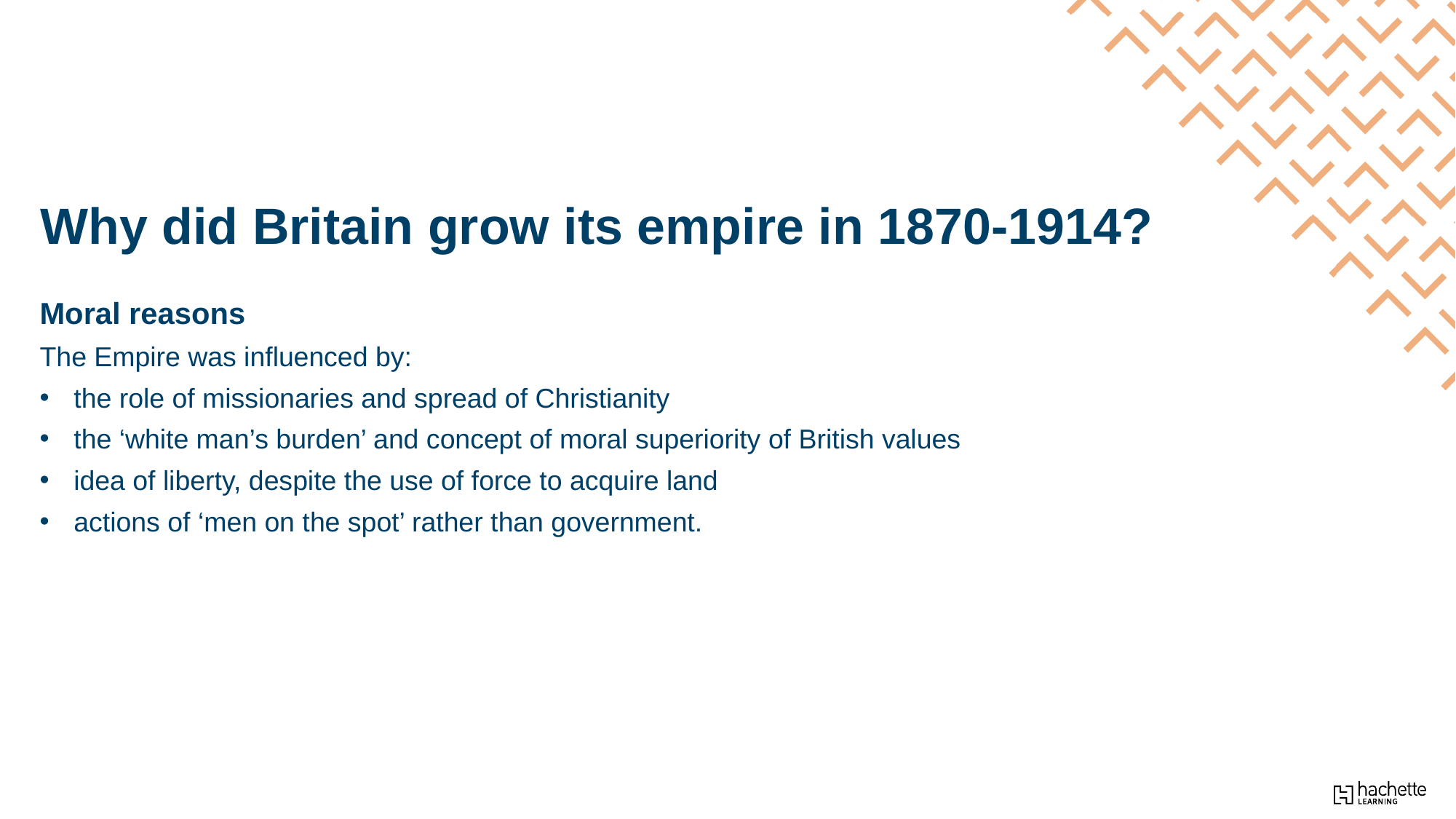

Why did Britain grow its empire in 1870-1914?
Moral reasons
The Empire was influenced by:
the role of missionaries and spread of Christianity
the ‘white man’s burden’ and concept of moral superiority of British values
idea of liberty, despite the use of force to acquire land
actions of ‘men on the spot’ rather than government.